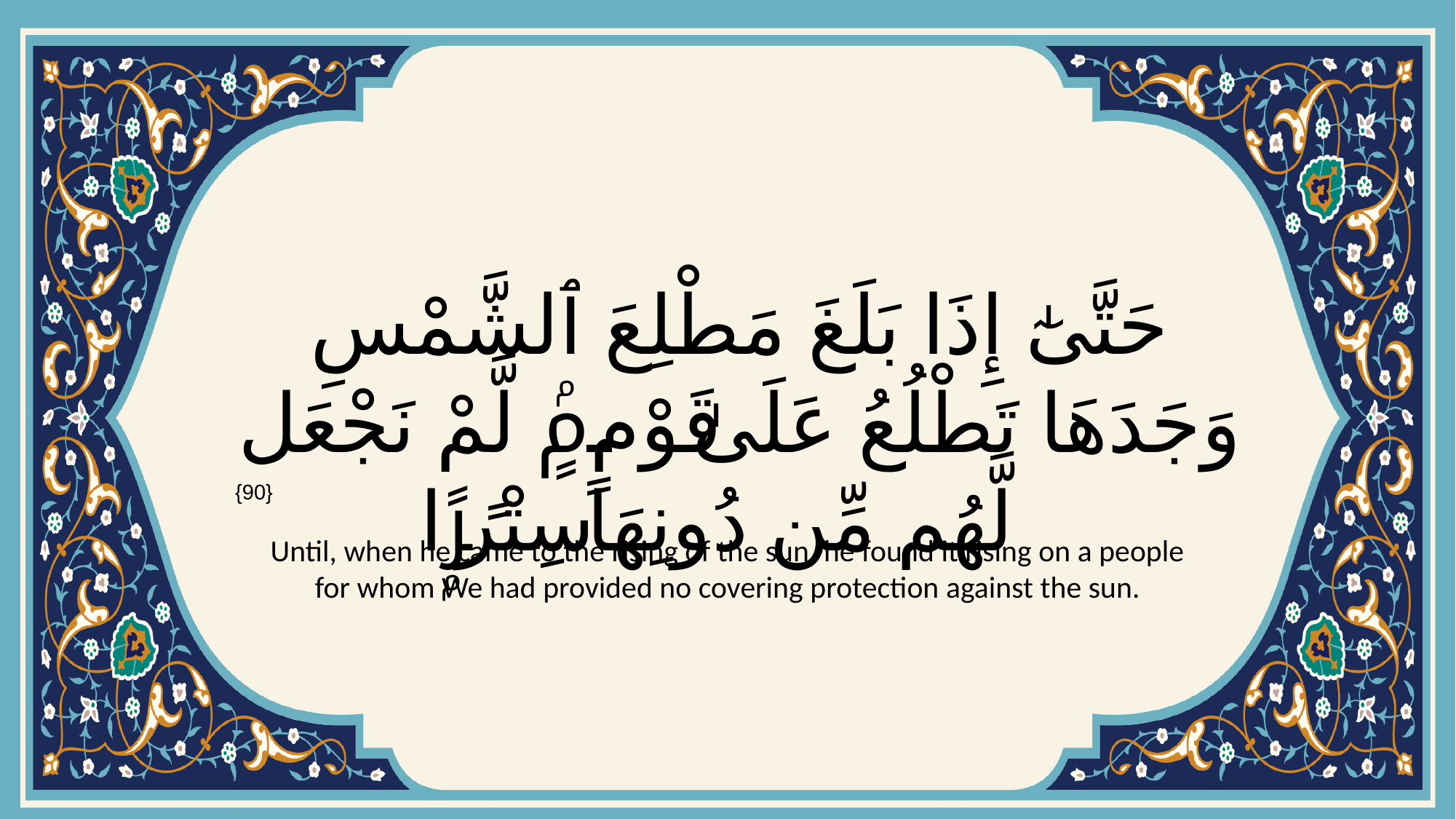

# حَتَّىٰٓ إِذَا بَلَغَ مَطْلِعَ ٱلشَّمْسِ وَجَدَهَا تَطْلُعُ عَلَىٰ قَوْمٍۢ لَّمْ نَجْعَل لَّهُم مِّن دُونِهَا سِتْرًۭا
{90}
Until, when he came to the rising of the sun, he found it rising on a people for whom We had provided no covering protection against the sun.